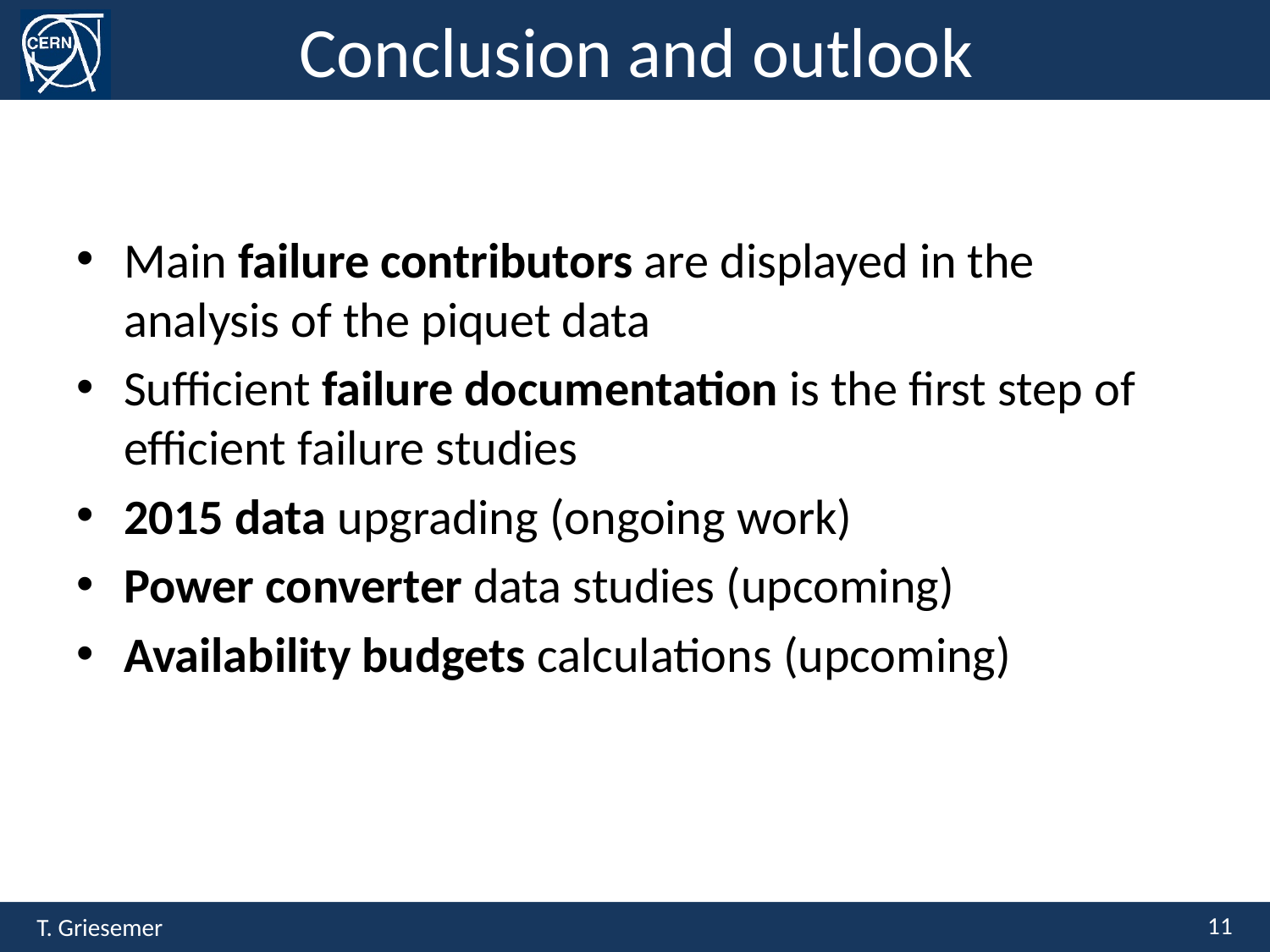

# Conclusion and outlook
Main failure contributors are displayed in the analysis of the piquet data
Sufficient failure documentation is the first step of efficient failure studies
2015 data upgrading (ongoing work)
Power converter data studies (upcoming)
Availability budgets calculations (upcoming)

11